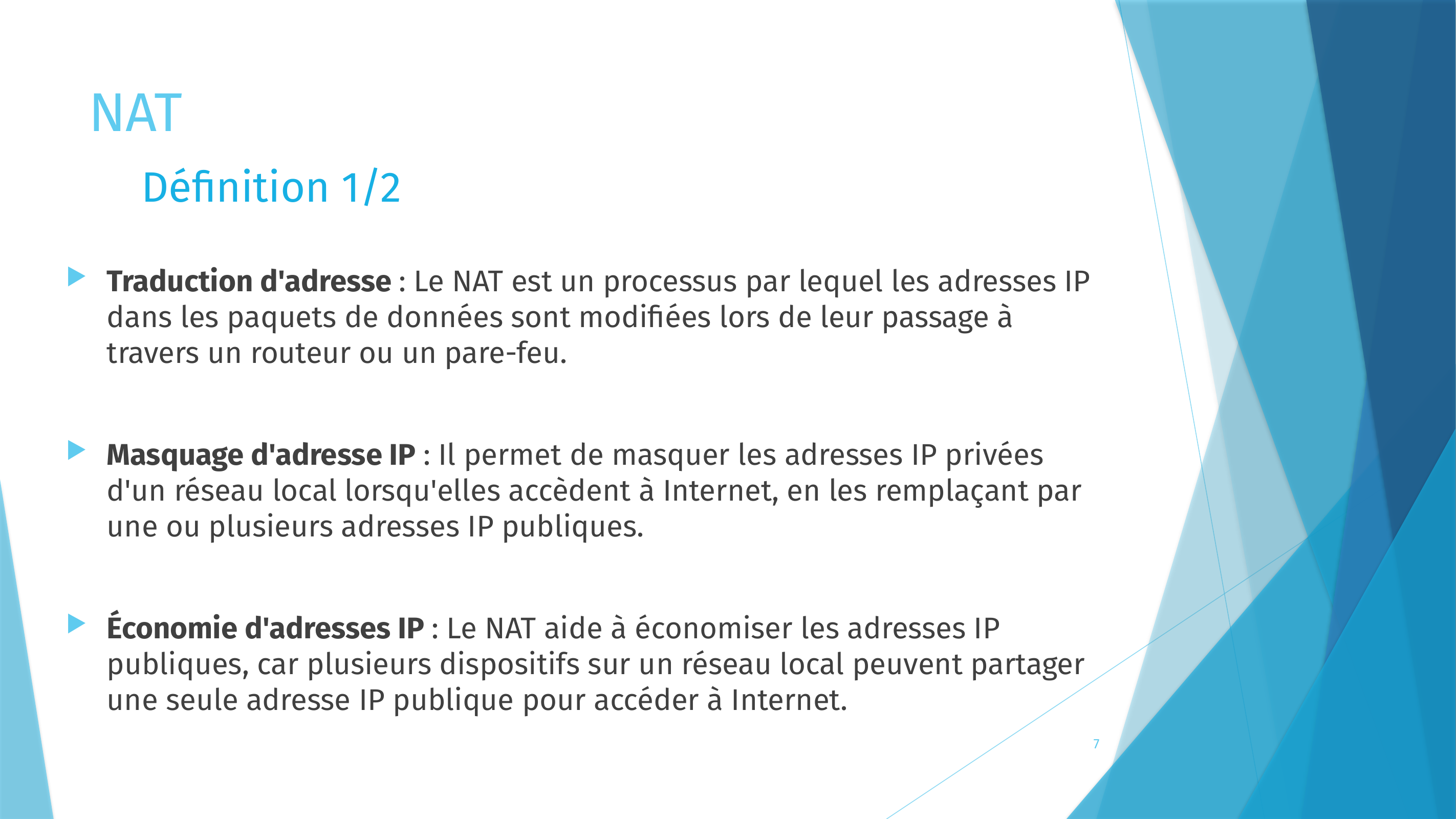

# NAT
Définition 1/2
Traduction d'adresse : Le NAT est un processus par lequel les adresses IP dans les paquets de données sont modifiées lors de leur passage à travers un routeur ou un pare-feu.

Masquage d'adresse IP : Il permet de masquer les adresses IP privées d'un réseau local lorsqu'elles accèdent à Internet, en les remplaçant par une ou plusieurs adresses IP publiques.

Économie d'adresses IP : Le NAT aide à économiser les adresses IP publiques, car plusieurs dispositifs sur un réseau local peuvent partager une seule adresse IP publique pour accéder à Internet.
7